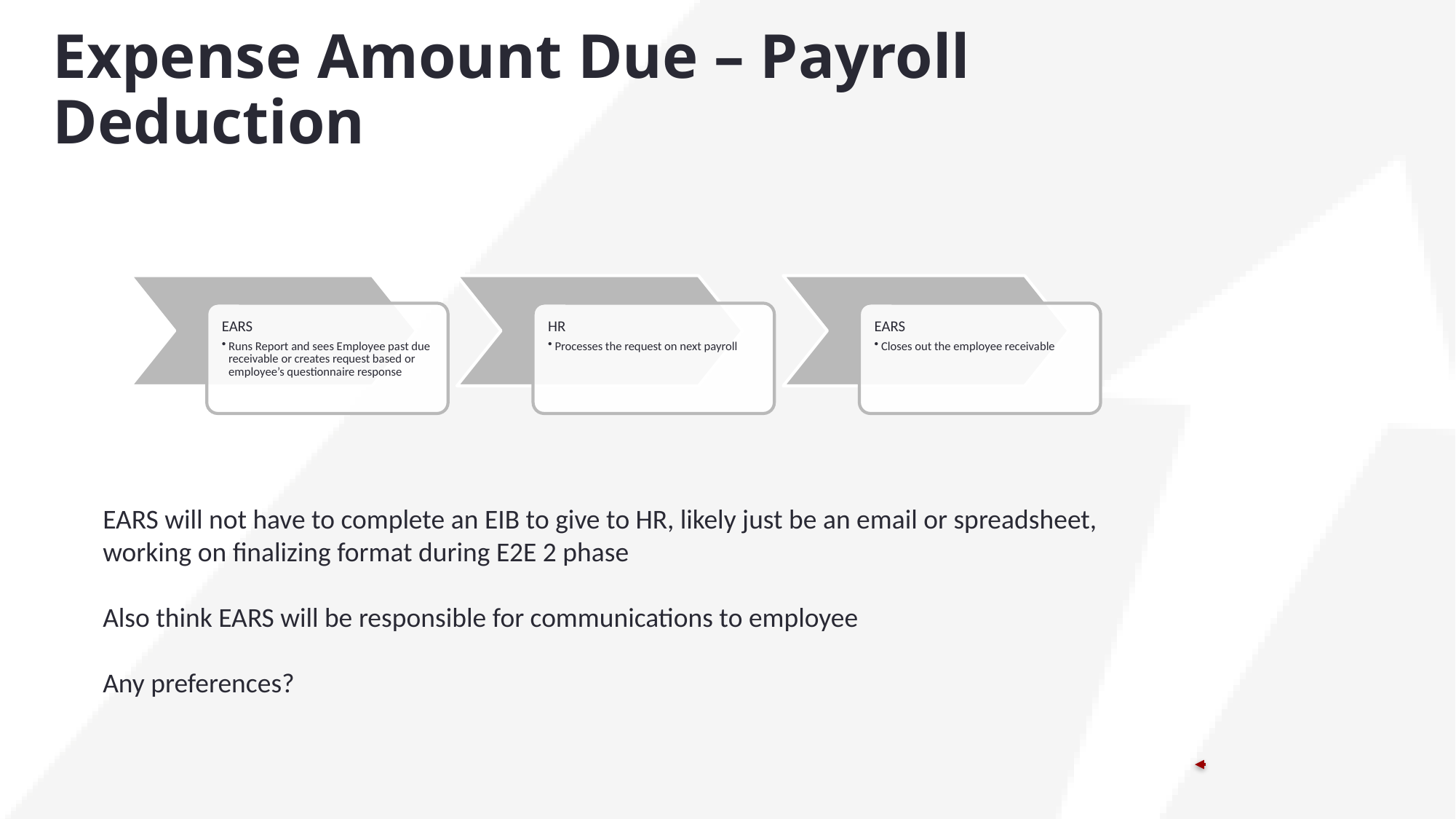

EARS
Runs Report and sees Employee past due receivable or creates request based or employee’s questionnaire response
HR
Processes the request on next payroll
EARS
Closes out the employee receivable
# Expense Amount Due – Payroll Deduction
EARS will not have to complete an EIB to give to HR, likely just be an email or spreadsheet, working on finalizing format during E2E 2 phase

Also think EARS will be responsible for communications to employee

Any preferences?